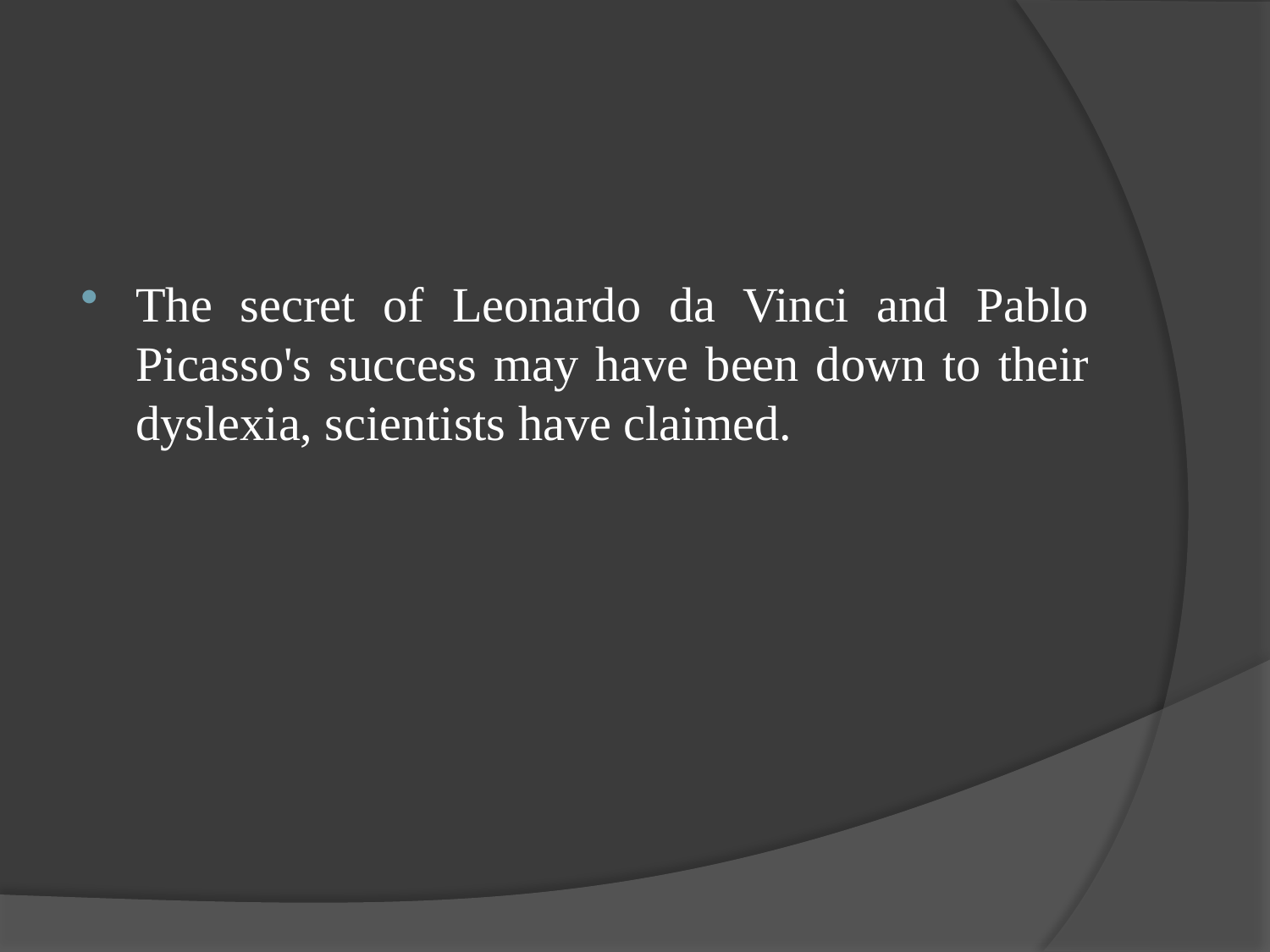

#
The secret of Leonardo da Vinci and Pablo Picasso's success may have been down to their dyslexia, scientists have claimed.